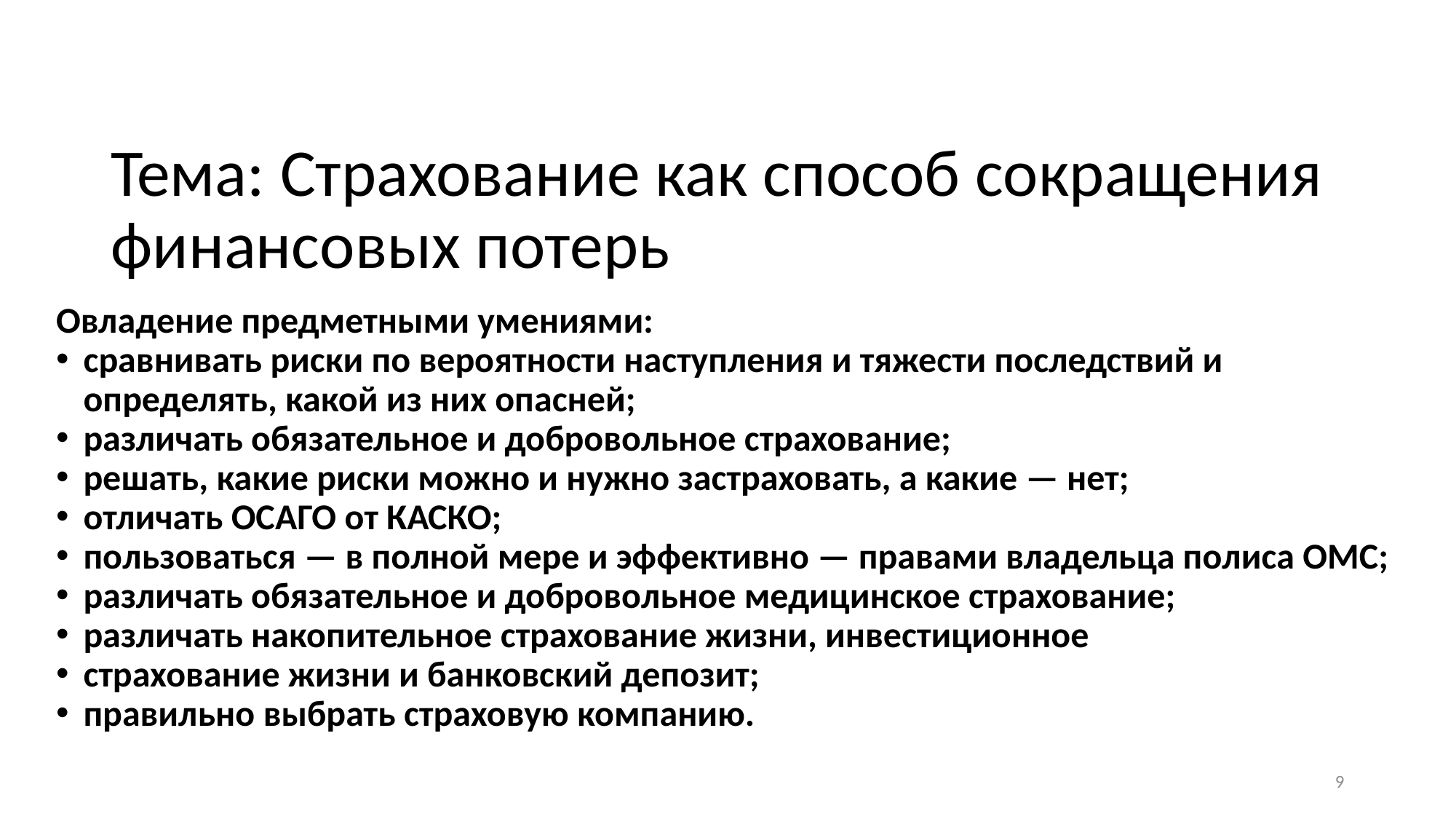

# Тема: Страхование как способ сокращения финансовых потерь
Овладение предметными умениями:
сравнивать риски по вероятности наступления и тяжести последствий и определять, какой из них опасней;
различать обязательное и добровольное страхование;
решать, какие риски можно и нужно застраховать, а какие — нет;
отличать ОСАГО от КАСКО;
пользоваться — в полной мере и эффективно — правами владельца полиса ОМС;
различать обязательное и добровольное медицинское страхование;
различать накопительное страхование жизни, инвестиционное
страхование жизни и банковский депозит;
правильно выбрать страховую компанию.

9